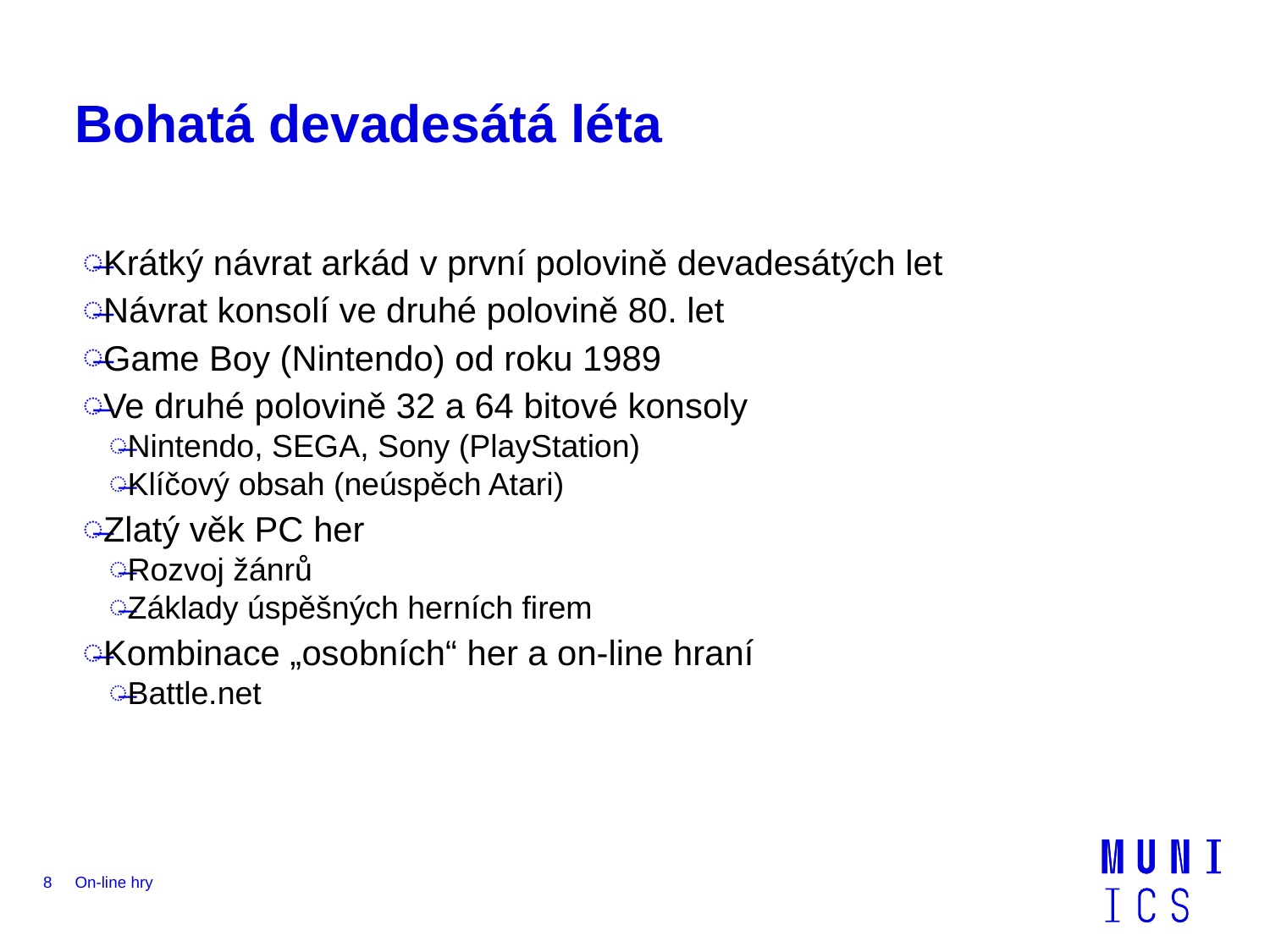

# Bohatá devadesátá léta
Krátký návrat arkád v první polovině devadesátých let
Návrat konsolí ve druhé polovině 80. let
Game Boy (Nintendo) od roku 1989
Ve druhé polovině 32 a 64 bitové konsoly
Nintendo, SEGA, Sony (PlayStation)
Klíčový obsah (neúspěch Atari)
Zlatý věk PC her
Rozvoj žánrů
Základy úspěšných herních firem
Kombinace „osobních“ her a on-line hraní
Battle.net

8
On-line hry